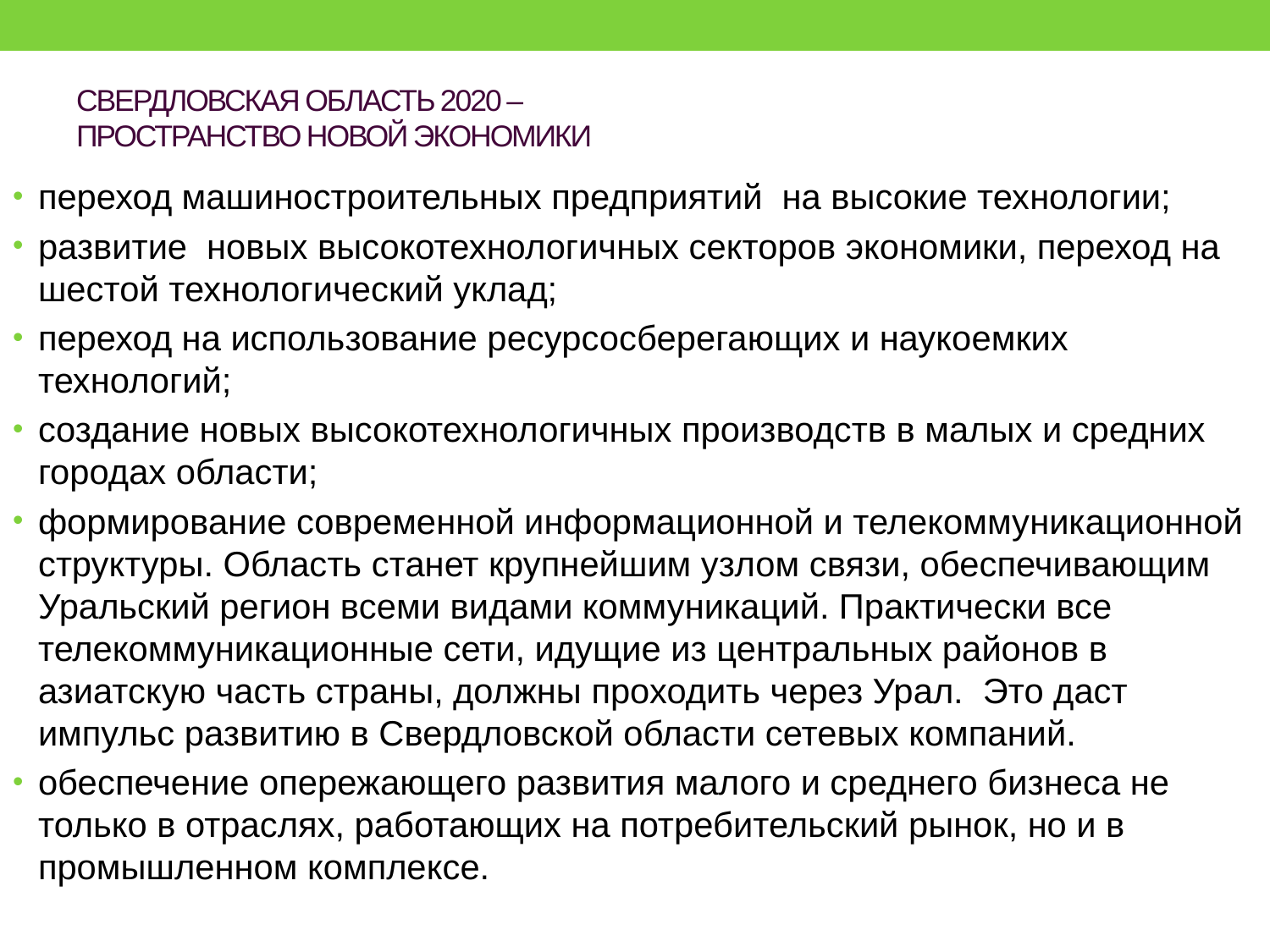

# СВЕРДЛОВСКАЯ ОБЛАСТЬ 2020 – ПРОСТРАНСТВО НОВОЙ ЭКОНОМИКИ
переход машиностроительных предприятий  на высокие технологии;
развитие  новых высокотехнологичных секторов экономики, переход на шестой технологический уклад;
переход на использование ресурсосберегающих и наукоемких технологий;
создание новых высокотехнологичных производств в малых и средних городах области;
формирование современной информационной и телекоммуникационной структуры. Область станет крупнейшим узлом связи, обеспечивающим Уральский регион всеми видами коммуникаций. Практически все телекоммуникационные сети, идущие из центральных районов в азиатскую часть страны, должны проходить через Урал.  Это даст импульс развитию в Свердловской области сетевых компаний.
обеспечение опережающего развития малого и среднего бизнеса не только в отраслях, работающих на потребительский рынок, но и в промышленном комплексе.